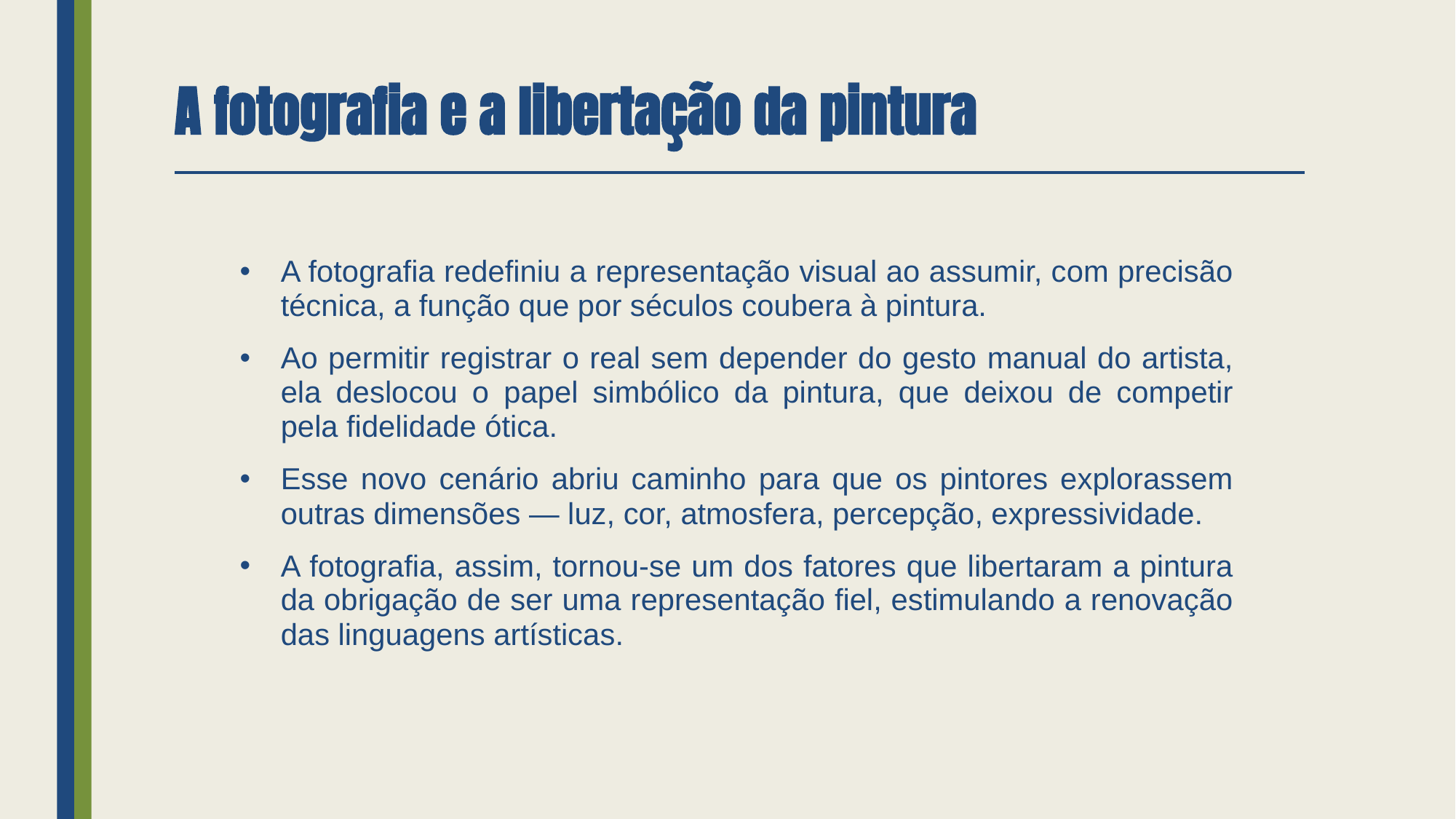

# A fotografia e a libertação da pintura
A fotografia redefiniu a representação visual ao assumir, com precisão técnica, a função que por séculos coubera à pintura.
Ao permitir registrar o real sem depender do gesto manual do artista, ela deslocou o papel simbólico da pintura, que deixou de competir pela fidelidade ótica.
Esse novo cenário abriu caminho para que os pintores explorassem outras dimensões — luz, cor, atmosfera, percepção, expressividade.
A fotografia, assim, tornou‑se um dos fatores que libertaram a pintura da obrigação de ser uma representação fiel, estimulando a renovação das linguagens artísticas.